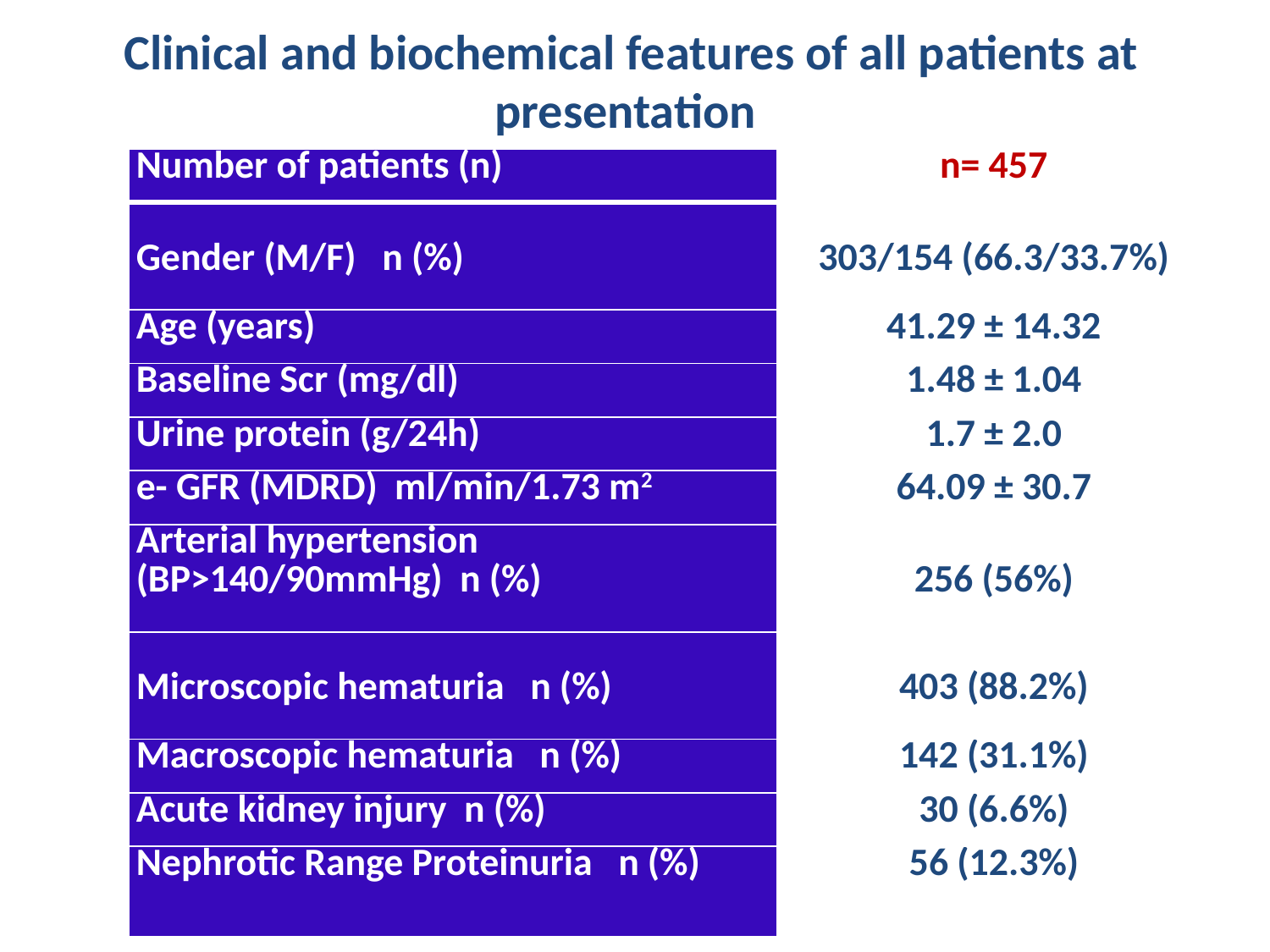

# Clinical and biochemical features of all patients at presentation
| Number of patients (n) | n= 457 |
| --- | --- |
| Gender (M/F) n (%) | 303/154 (66.3/33.7%) |
| Age (years) | 41.29 ± 14.32 |
| Baseline Scr (mg/dl) | 1.48 ± 1.04 |
| Urine protein (g/24h) | 1.7 ± 2.0 |
| e- GFR (MDRD) ml/min/1.73 m2 | 64.09 ± 30.7 |
| Arterial hypertension (BP>140/90mmHg) n (%) | 256 (56%) |
| Microscopic hematuria n (%) | 403 (88.2%) |
| Macroscopic hematuria n (%) | 142 (31.1%) |
| Acute kidney injury n (%) | 30 (6.6%) |
| Nephrotic Range Proteinuria n (%) | 56 (12.3%) |